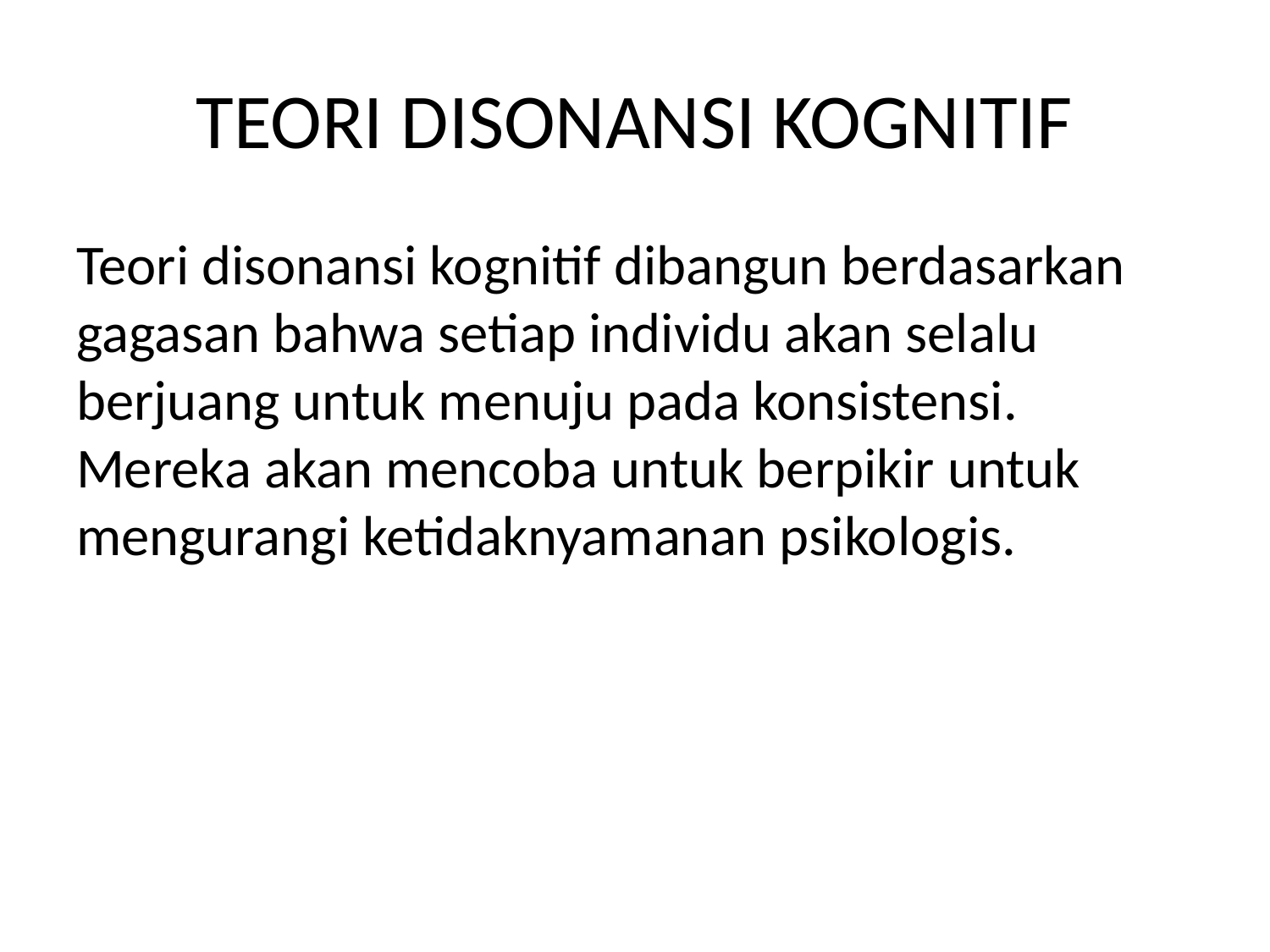

# TEORI DISONANSI KOGNITIF
Teori disonansi kognitif dibangun berdasarkan gagasan bahwa setiap individu akan selalu berjuang untuk menuju pada konsistensi. Mereka akan mencoba untuk berpikir untuk mengurangi ketidaknyamanan psikologis.